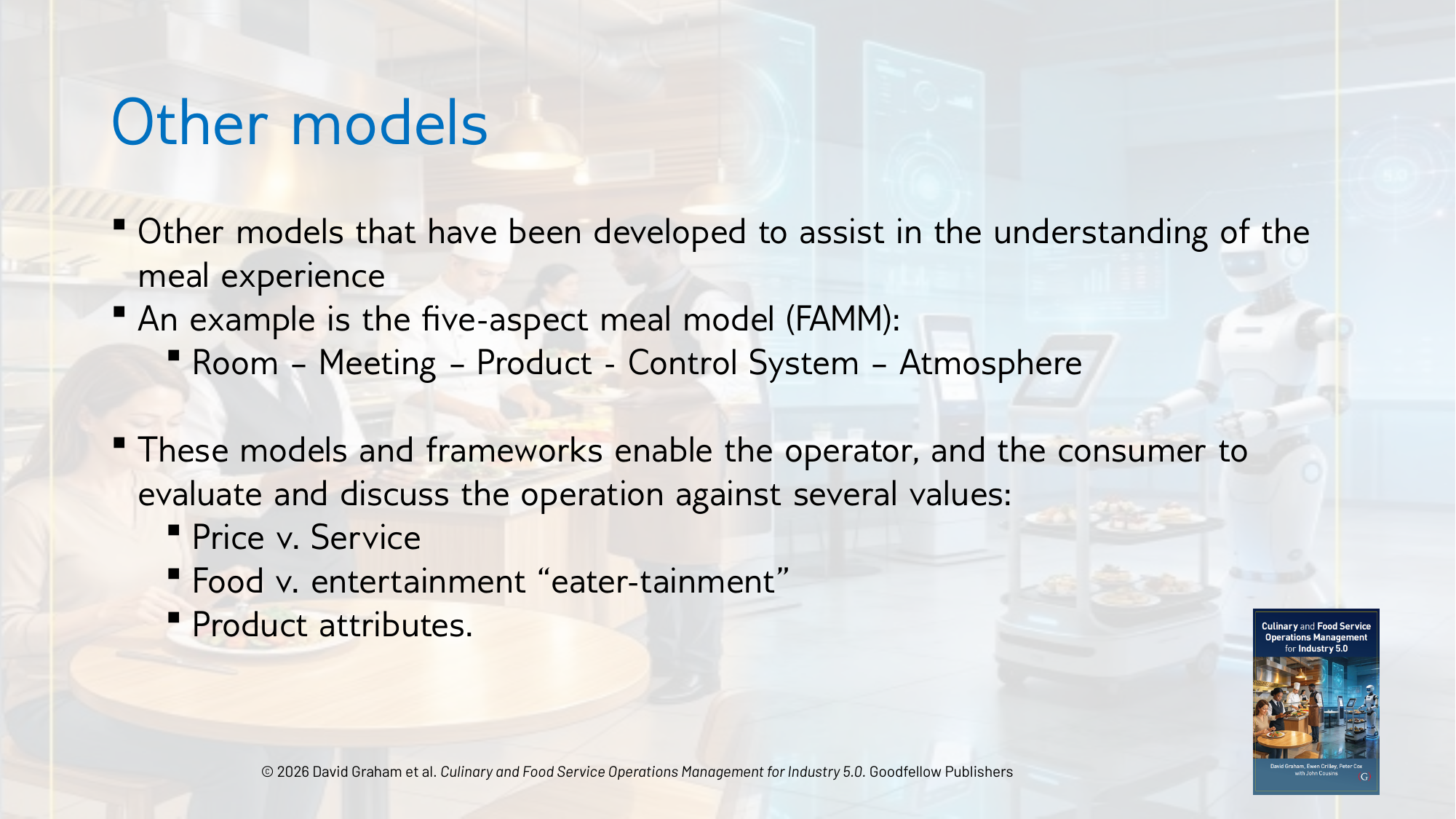

# Other models
Other models that have been developed to assist in the understanding of the meal experience
An example is the five-aspect meal model (FAMM):
Room – Meeting – Product - Control System – Atmosphere

These models and frameworks enable the operator, and the consumer to evaluate and discuss the operation against several values:
Price v. Service
Food v. entertainment “eater-tainment”
Product attributes.
© 2026 David Graham et al. Culinary and Food Service Operations Management for Industry 5.0. Goodfellow Publishers